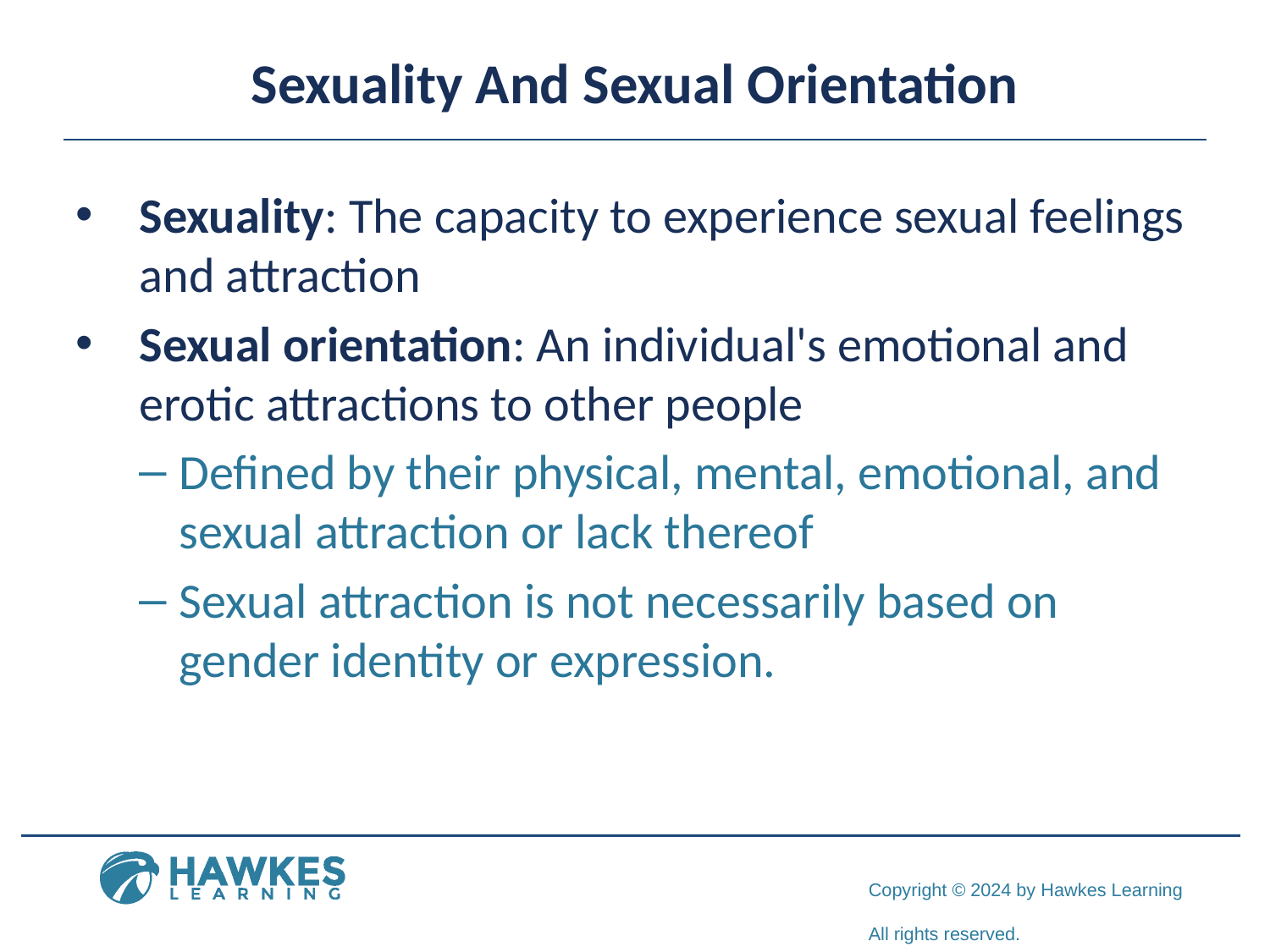

# Sexuality And Sexual Orientation
Sexuality: The capacity to experience sexual feelings and attraction
Sexual orientation: An individual's emotional and erotic attractions to other people
Defined by their physical, mental, emotional, and sexual attraction or lack thereof
Sexual attraction is not necessarily based on gender identity or expression.